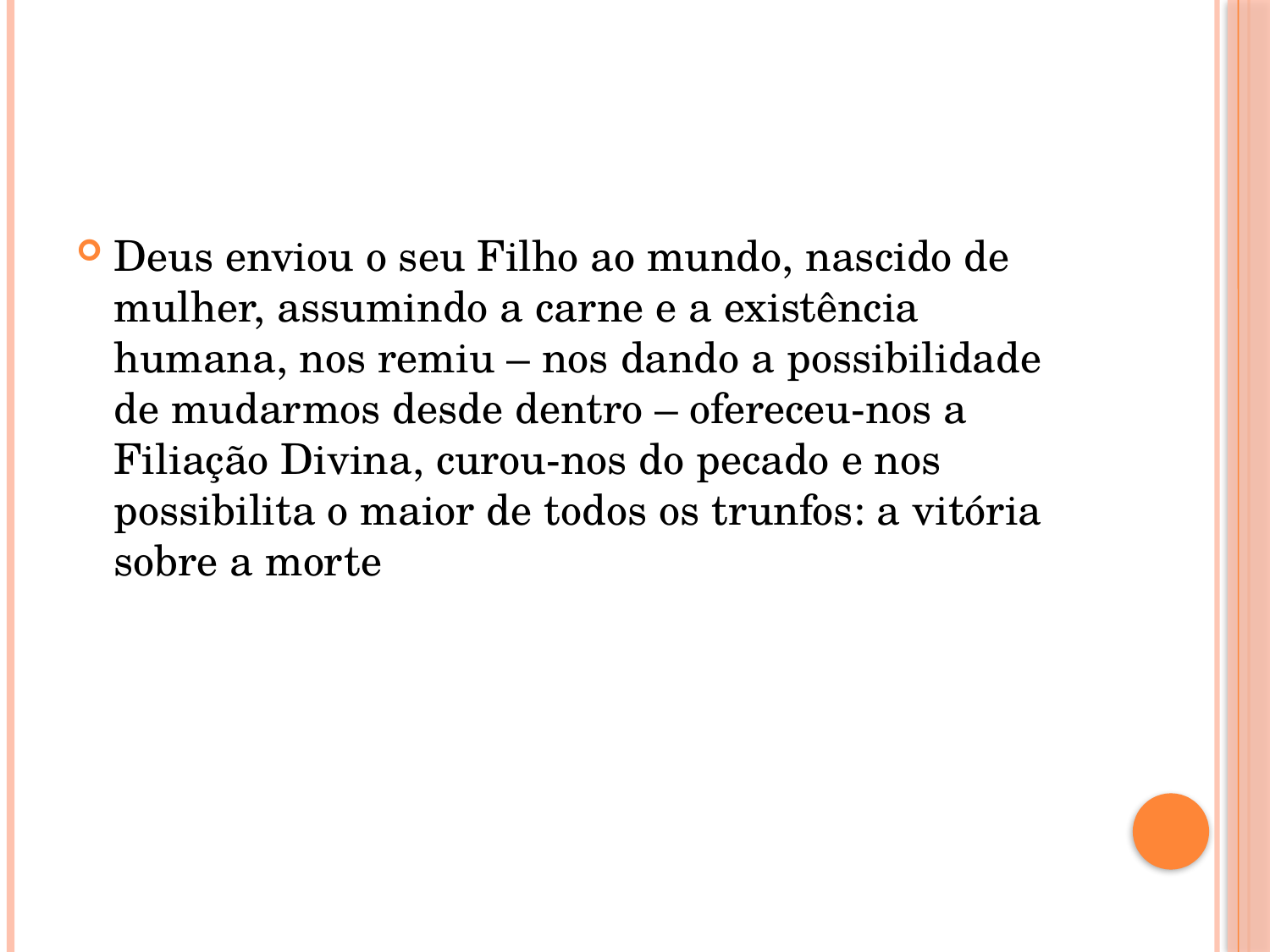

#
Deus enviou o seu Filho ao mundo, nascido de mulher, assumindo a carne e a existência humana, nos remiu – nos dando a possibilidade de mudarmos desde dentro – ofereceu-nos a Filiação Divina, curou-nos do pecado e nos possibilita o maior de todos os trunfos: a vitória sobre a morte